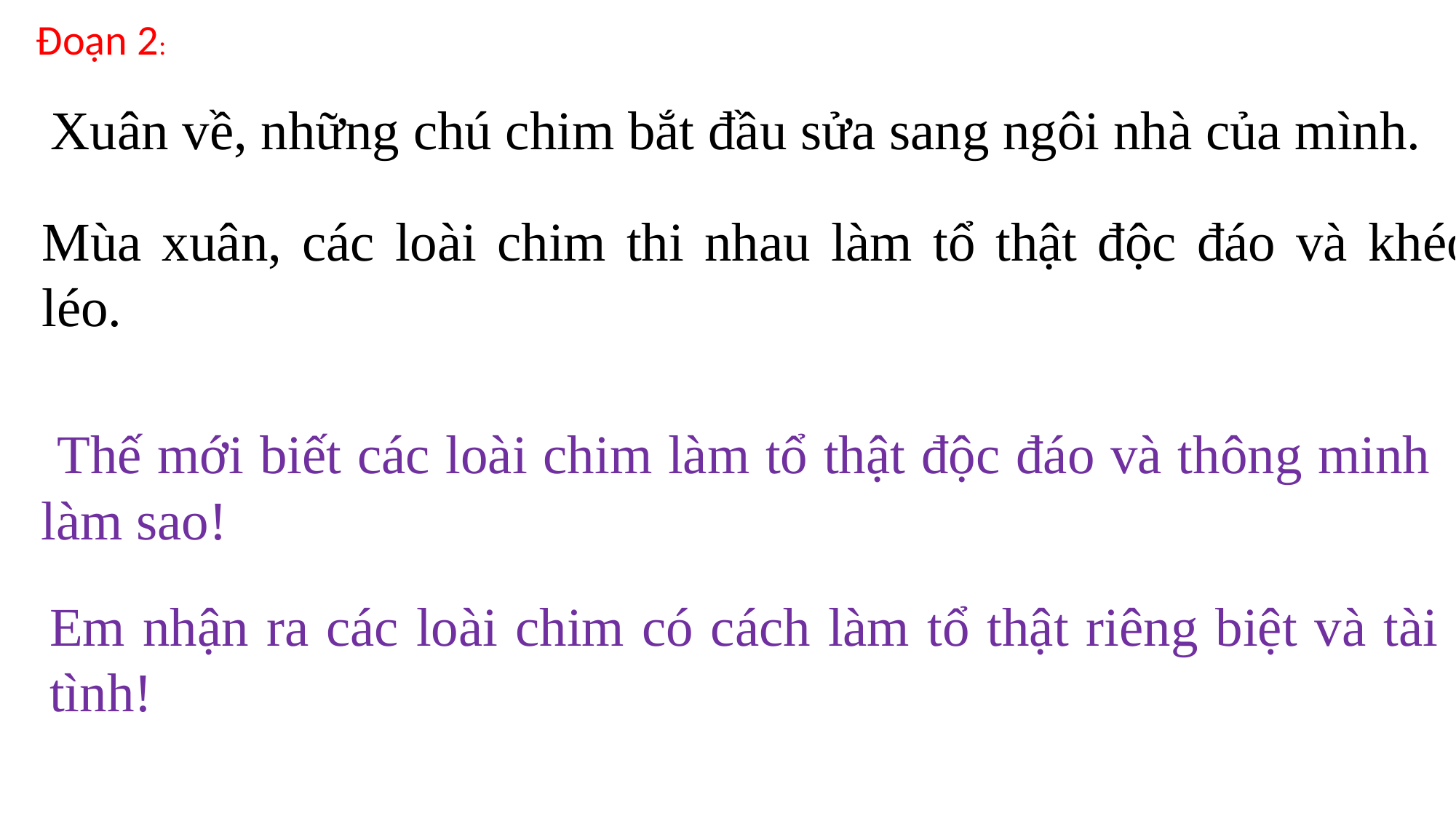

Đoạn 2:
 Xuân về, những chú chim bắt đầu sửa sang ngôi nhà của mình.
Mùa xuân, các loài chim thi nhau làm tổ thật độc đáo và khéo léo.
 Thế mới biết các loài chim làm tổ thật độc đáo và thông minh làm sao!
Em nhận ra các loài chim có cách làm tổ thật riêng biệt và tài tình!